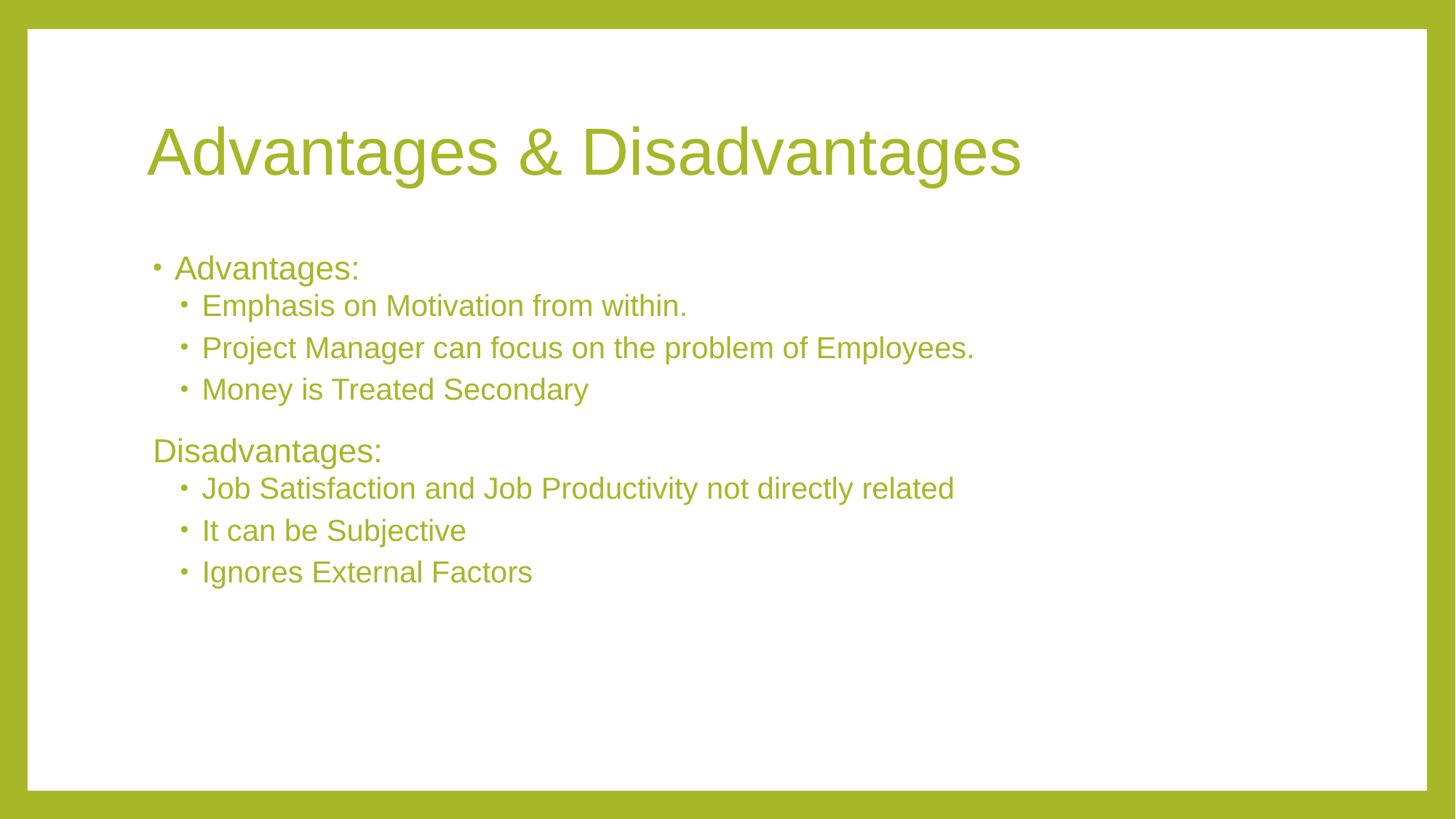

# Advantages & Disadvantages
Advantages:
Emphasis on Motivation from within.
Project Manager can focus on the problem of Employees.
Money is Treated Secondary
Disadvantages:
Job Satisfaction and Job Productivity not directly related
It can be Subjective
Ignores External Factors